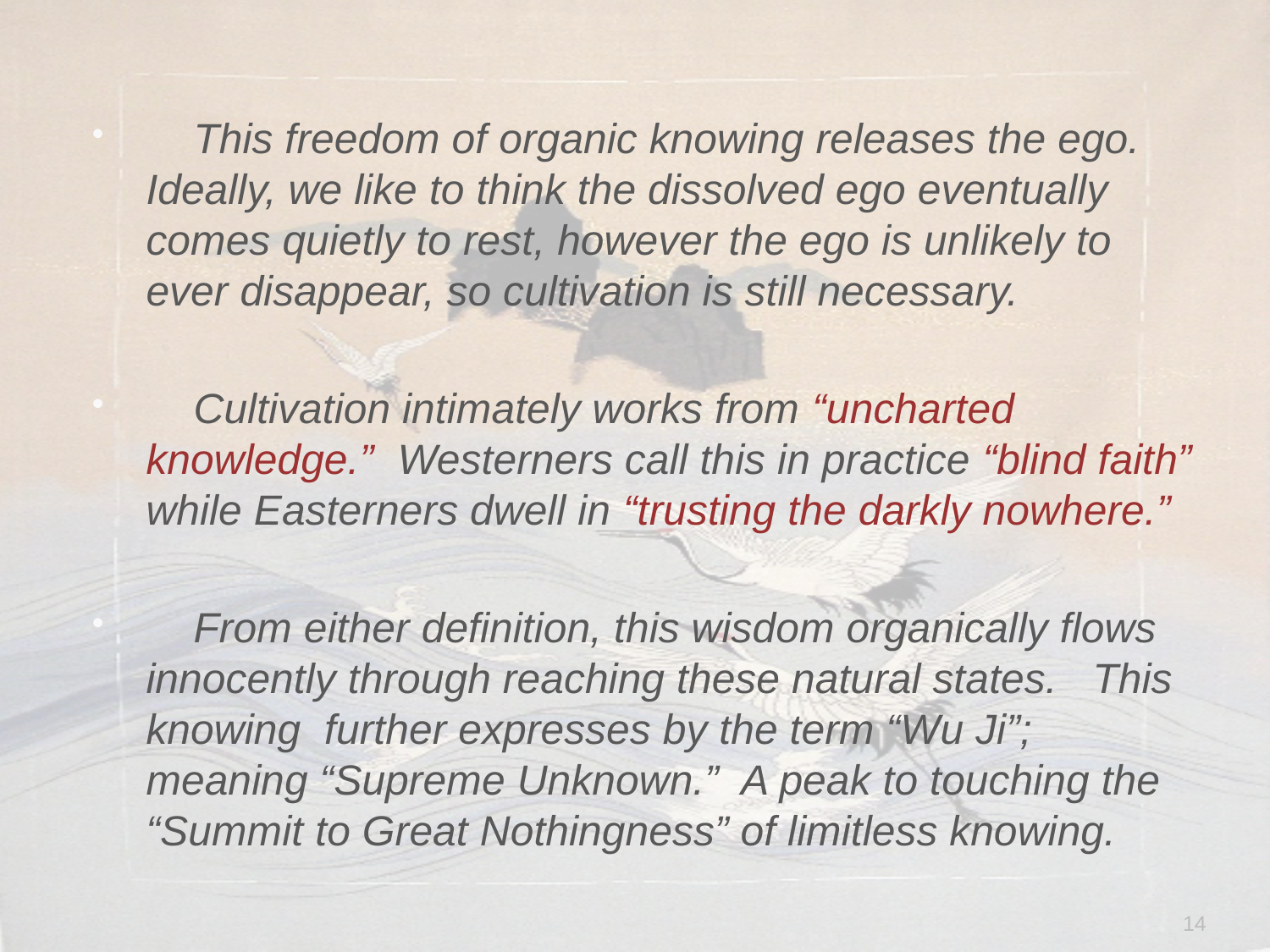

#

    This freedom of organic knowing releases the ego.  Ideally, we like to think the dissolved ego eventually comes quietly to rest, however the ego is unlikely to ever disappear, so cultivation is still necessary.

    Cultivation intimately works from “uncharted knowledge.”  Westerners call this in practice “blind faith” while Easterners dwell in “trusting the darkly nowhere.”

    From either definition, this wisdom organically flows innocently through reaching these natural states.   This knowing  further expresses by the term “Wu Ji”; meaning “Supreme Unknown.”  A peak to touching the “Summit to Great Nothingness” of limitless knowing.
14